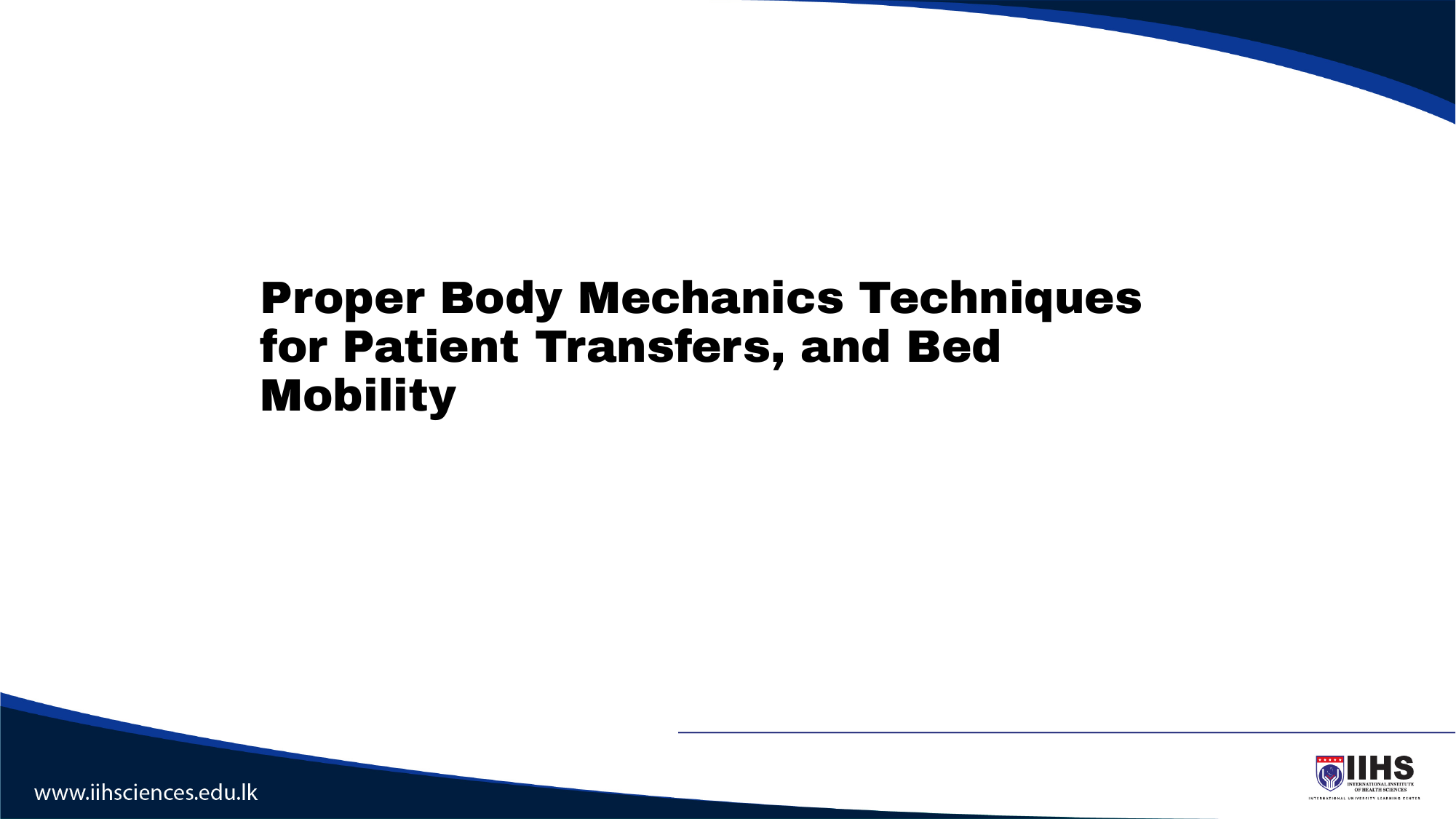

# Proper Body Mechanics Techniques for Patient Transfers, and Bed Mobility